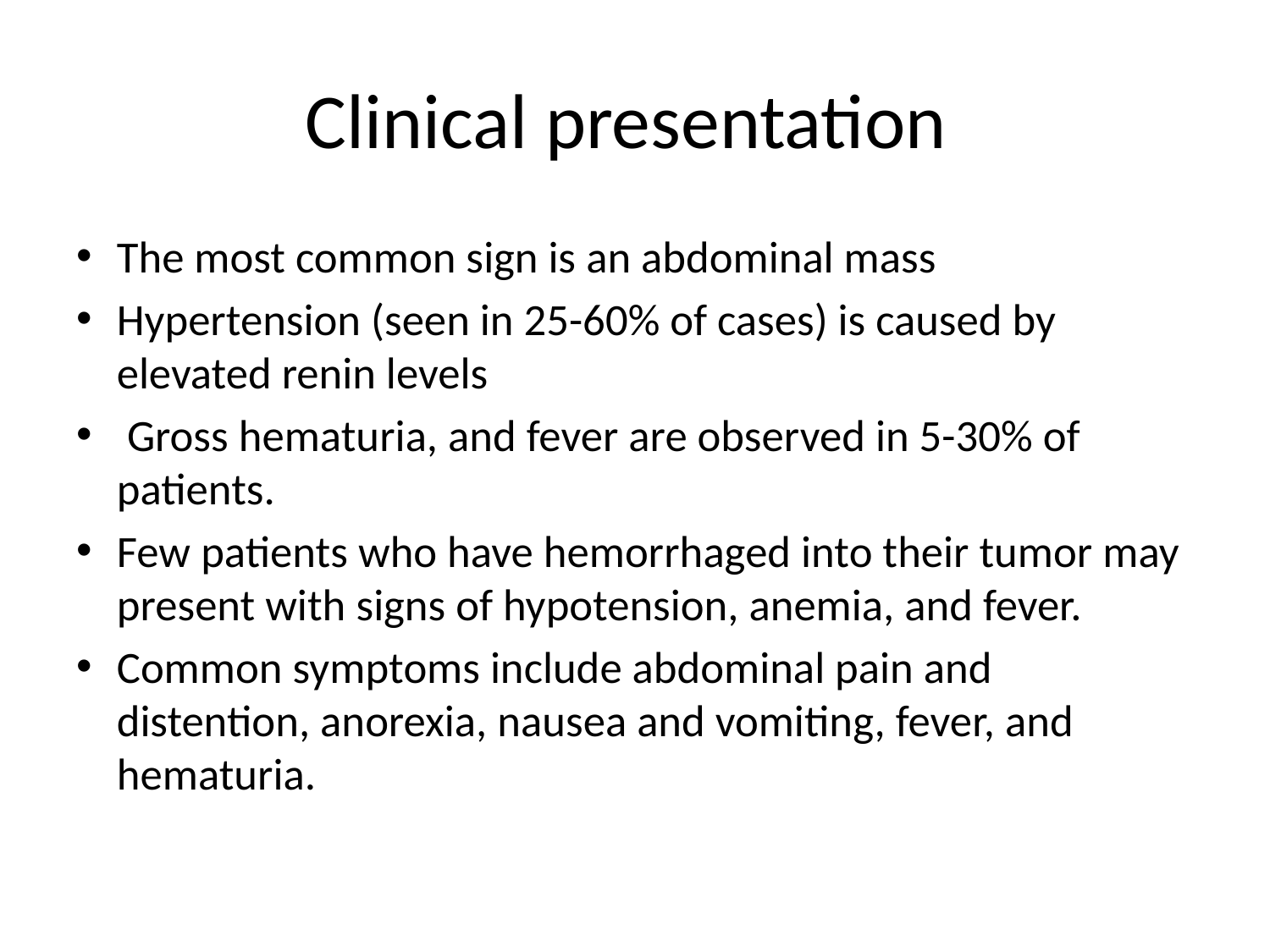

# Clinical presentation
The most common sign is an abdominal mass
Hypertension (seen in 25-60% of cases) is caused by elevated renin levels
 Gross hematuria, and fever are observed in 5-30% of patients.
Few patients who have hemorrhaged into their tumor may present with signs of hypotension, anemia, and fever.
Common symptoms include abdominal pain and distention, anorexia, nausea and vomiting, fever, and hematuria.